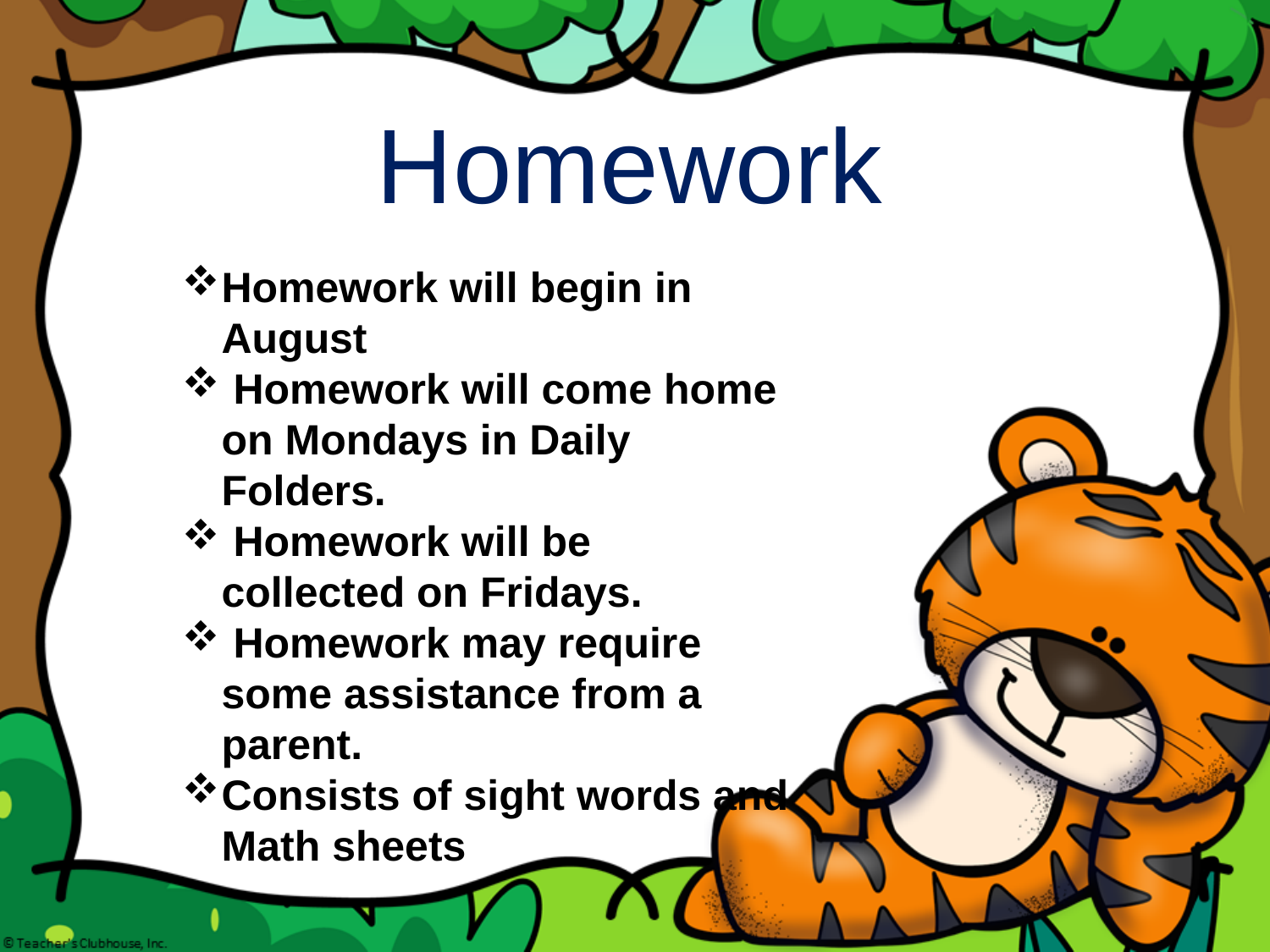

Homework
Homework will begin in August
 Homework will come home on Mondays in Daily Folders.
 Homework will be  collected on Fridays.
 Homework may require some assistance from a parent.
Consists of sight words and Math sheets